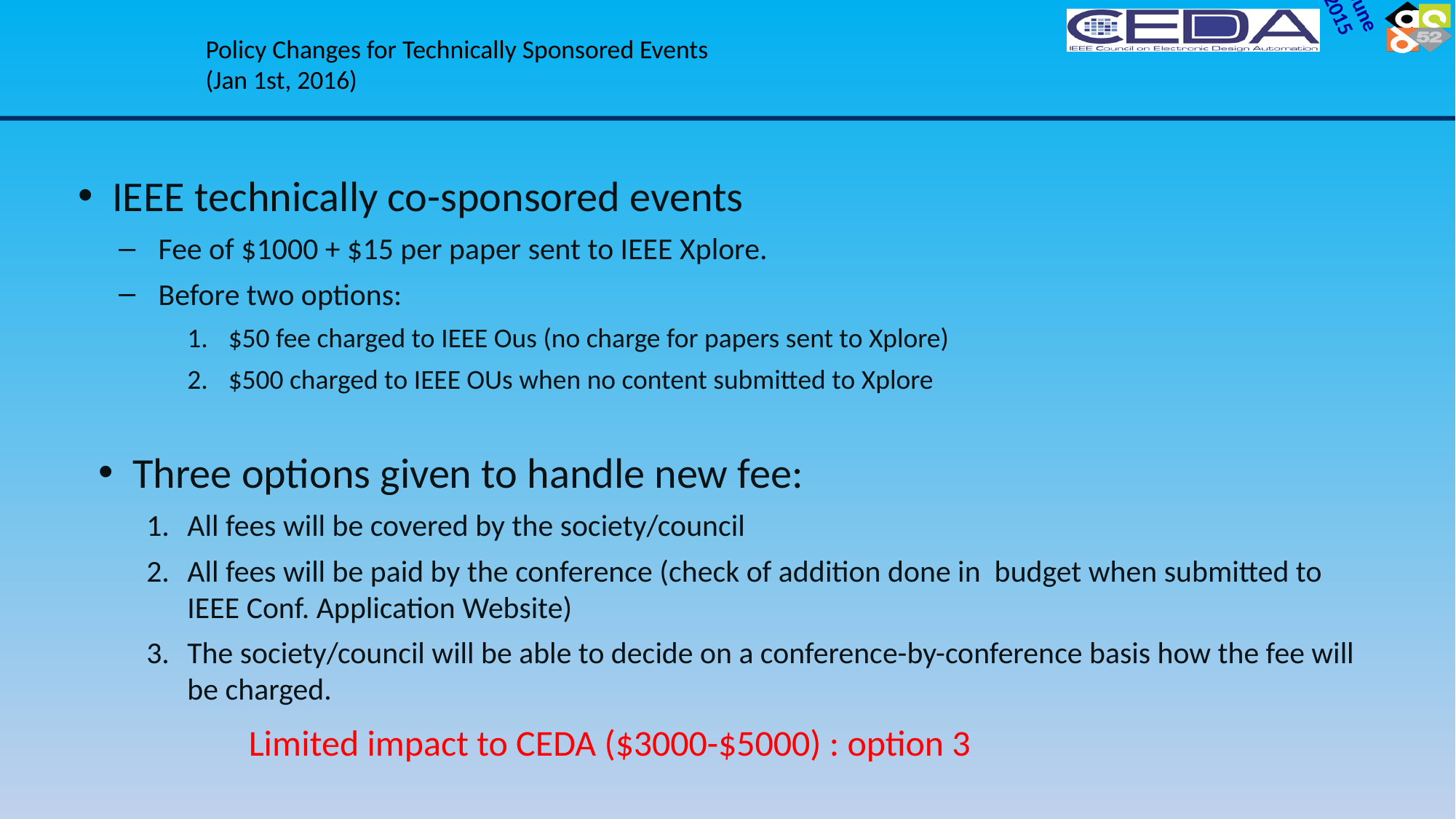

# Policy Changes for Technically Sponsored Events (Jan 1st, 2016)
IEEE technically co-sponsored events
Fee of $1000 + $15 per paper sent to IEEE Xplore.
Before two options:
$50 fee charged to IEEE Ous (no charge for papers sent to Xplore)
$500 charged to IEEE OUs when no content submitted to Xplore

Three options given to handle new fee:
All fees will be covered by the society/council
All fees will be paid by the conference (check of addition done in  budget when submitted to IEEE Conf. Application Website)
The society/council will be able to decide on a conference-by-conference basis how the fee will be charged.
Limited impact to CEDA ($3000-$5000) : option 3